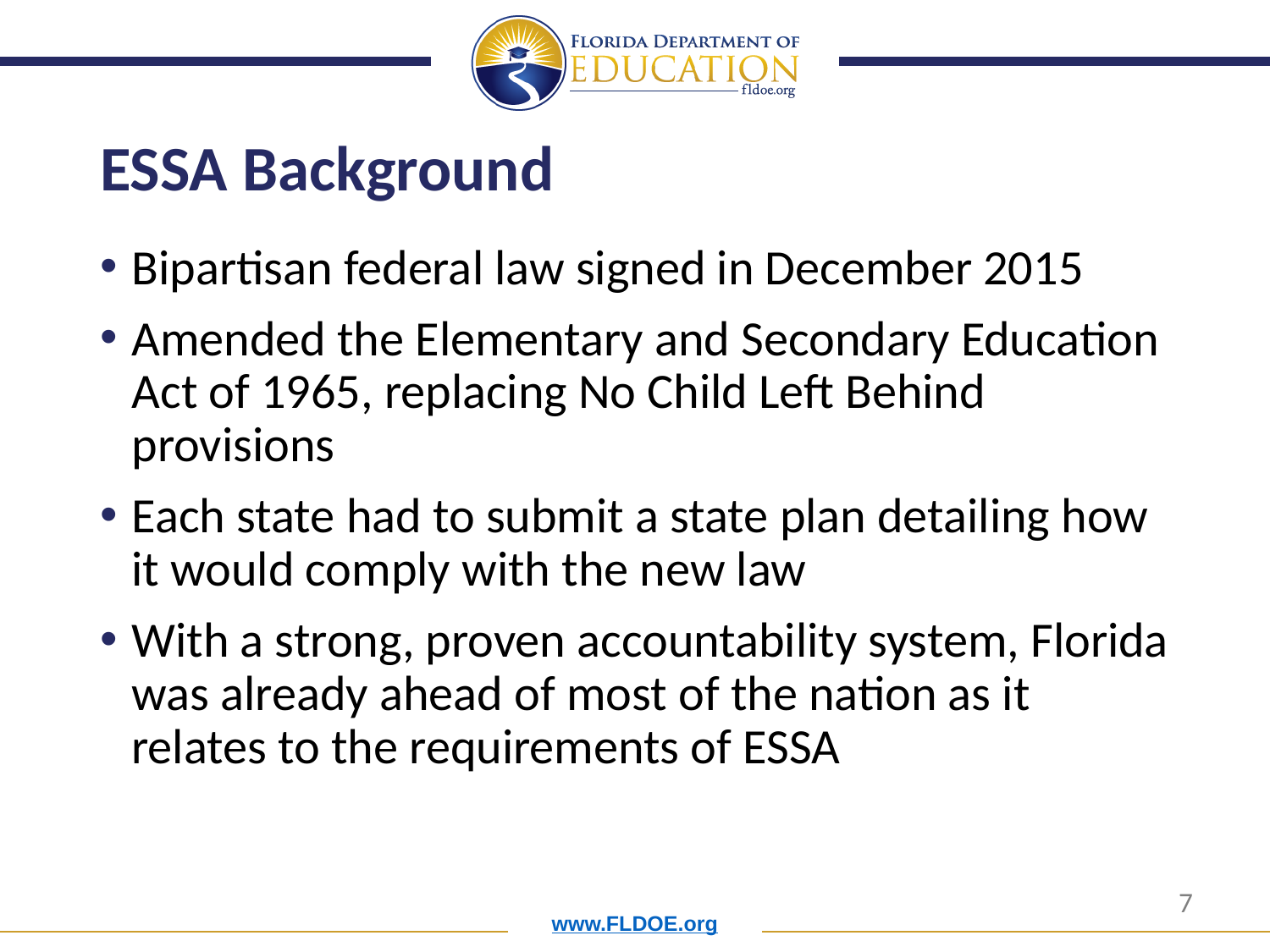

# ESSA Background
Bipartisan federal law signed in December 2015
Amended the Elementary and Secondary Education Act of 1965, replacing No Child Left Behind provisions
Each state had to submit a state plan detailing how it would comply with the new law
With a strong, proven accountability system, Florida was already ahead of most of the nation as it relates to the requirements of ESSA